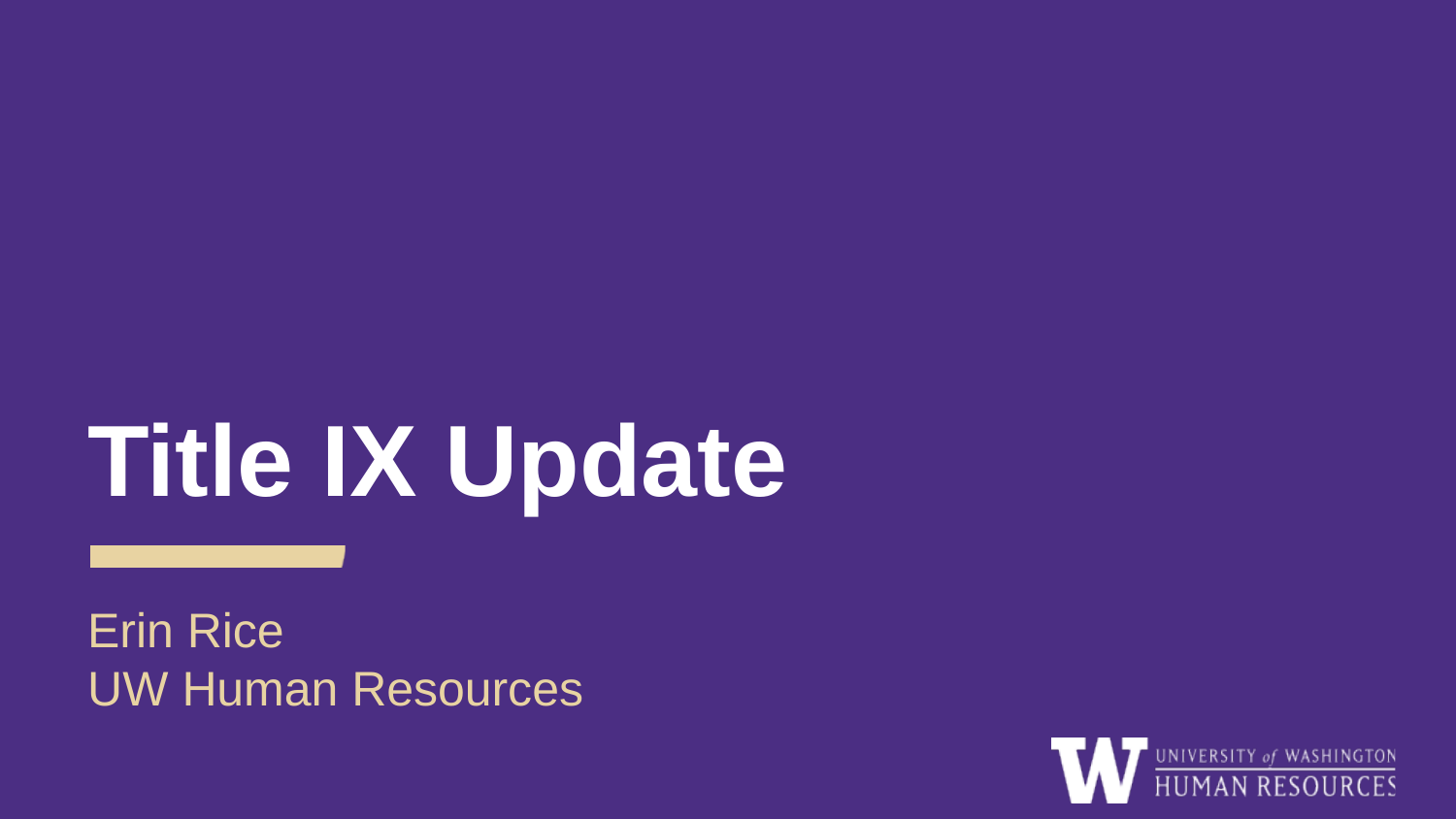

# Title IX Update
Erin Rice
UW Human Resources